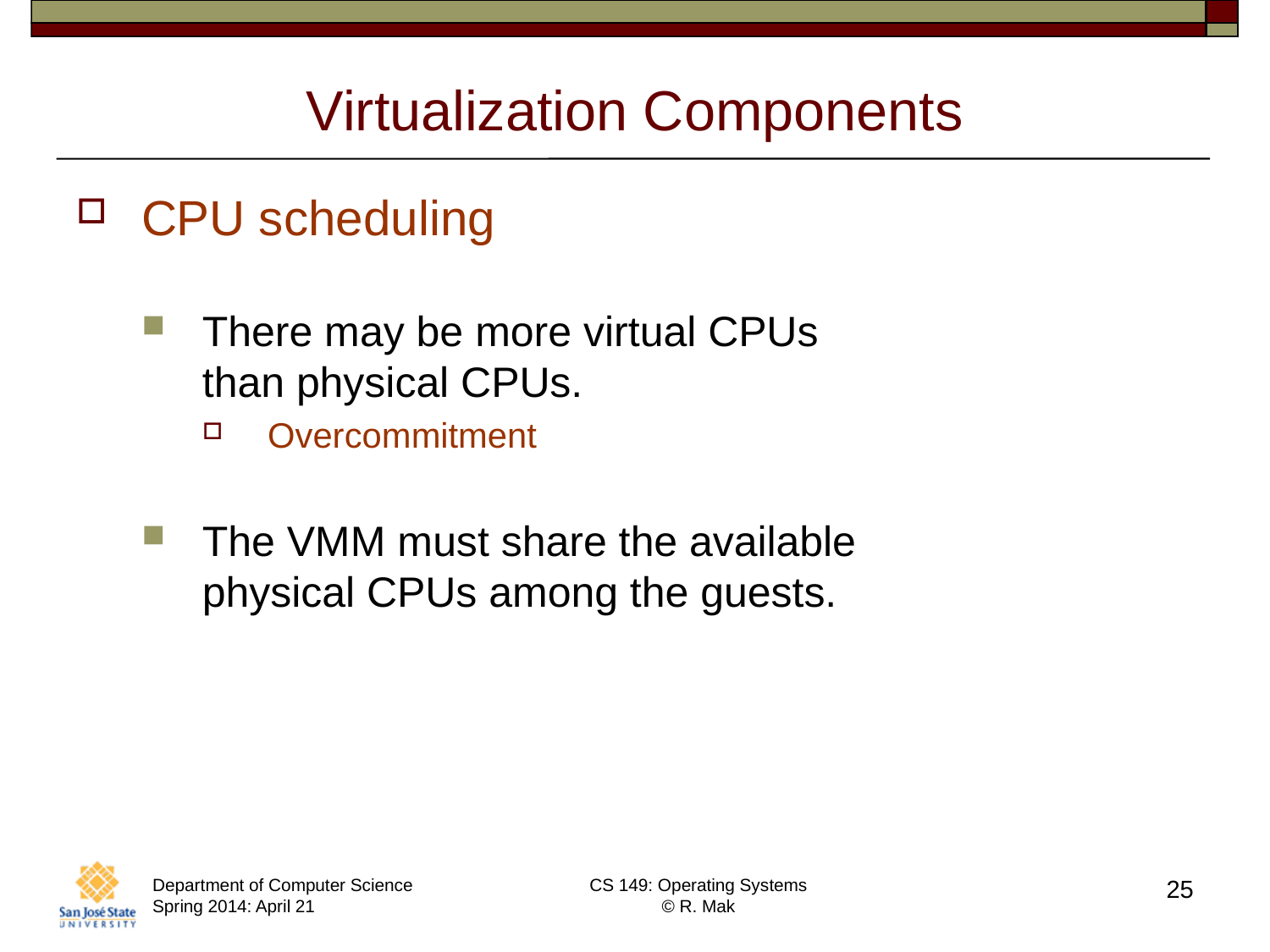

# Virtualization Components
CPU scheduling

There may be more virtual CPUs
than physical CPUs.
Overcommitment

The VMM must share the available
physical CPUs among the guests.

Department of Computer Science
Spring 2014: April 21
CS 149: Operating Systems
© R. Mak
25